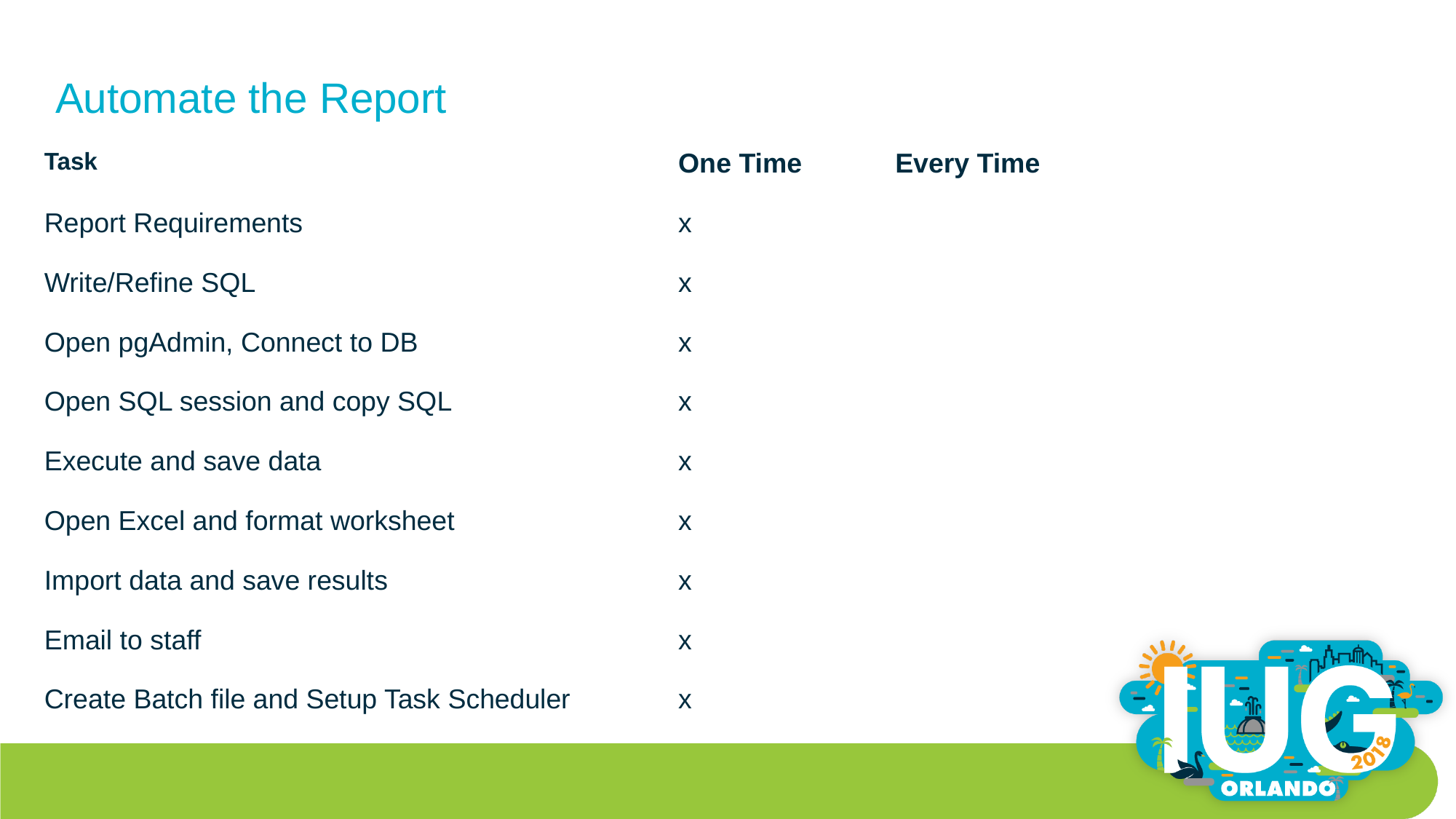

# Automate the Report
| Task | One Time | Every Time |
| --- | --- | --- |
| Report Requirements | x |  |
| Write/Refine SQL | x |  |
| Open pgAdmin, Connect to DB | x |  |
| Open SQL session and copy SQL | x |  |
| Execute and save data | x |  |
| Open Excel and format worksheet | x |  |
| Import data and save results | x |  |
| Email to staff | x |  |
| Create Batch file and Setup Task Scheduler | x |  |